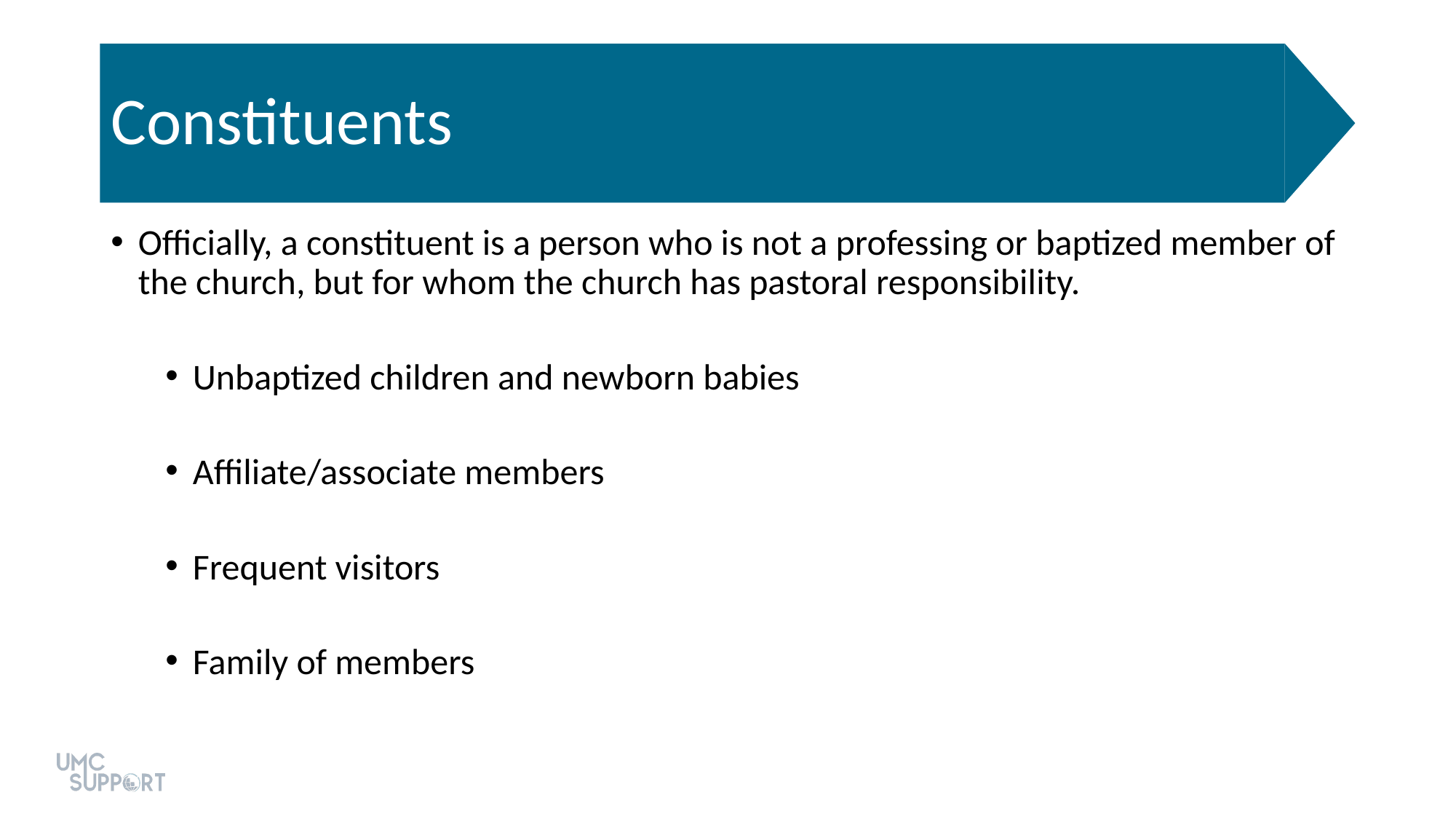

# Constituents
Officially, a constituent is a person who is not a professing or baptized member of the church, but for whom the church has pastoral responsibility.
Unbaptized children and newborn babies
Affiliate/associate members
Frequent visitors
Family of members